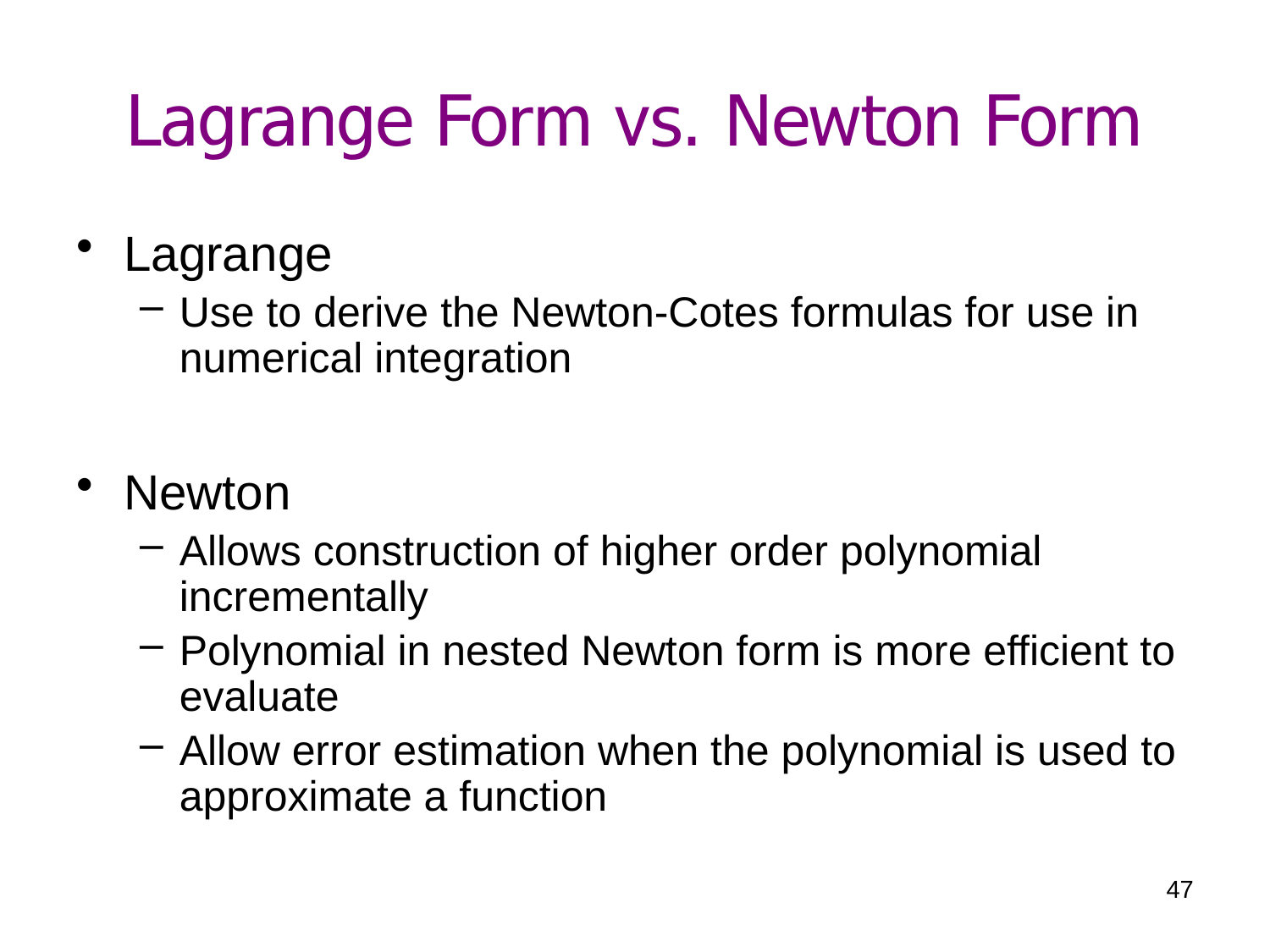

# Lagrange Form vs. Newton Form
Lagrange
Use to derive the Newton-Cotes formulas for use in numerical integration

Newton
Allows construction of higher order polynomial incrementally
Polynomial in nested Newton form is more efficient to evaluate
Allow error estimation when the polynomial is used to approximate a function
47